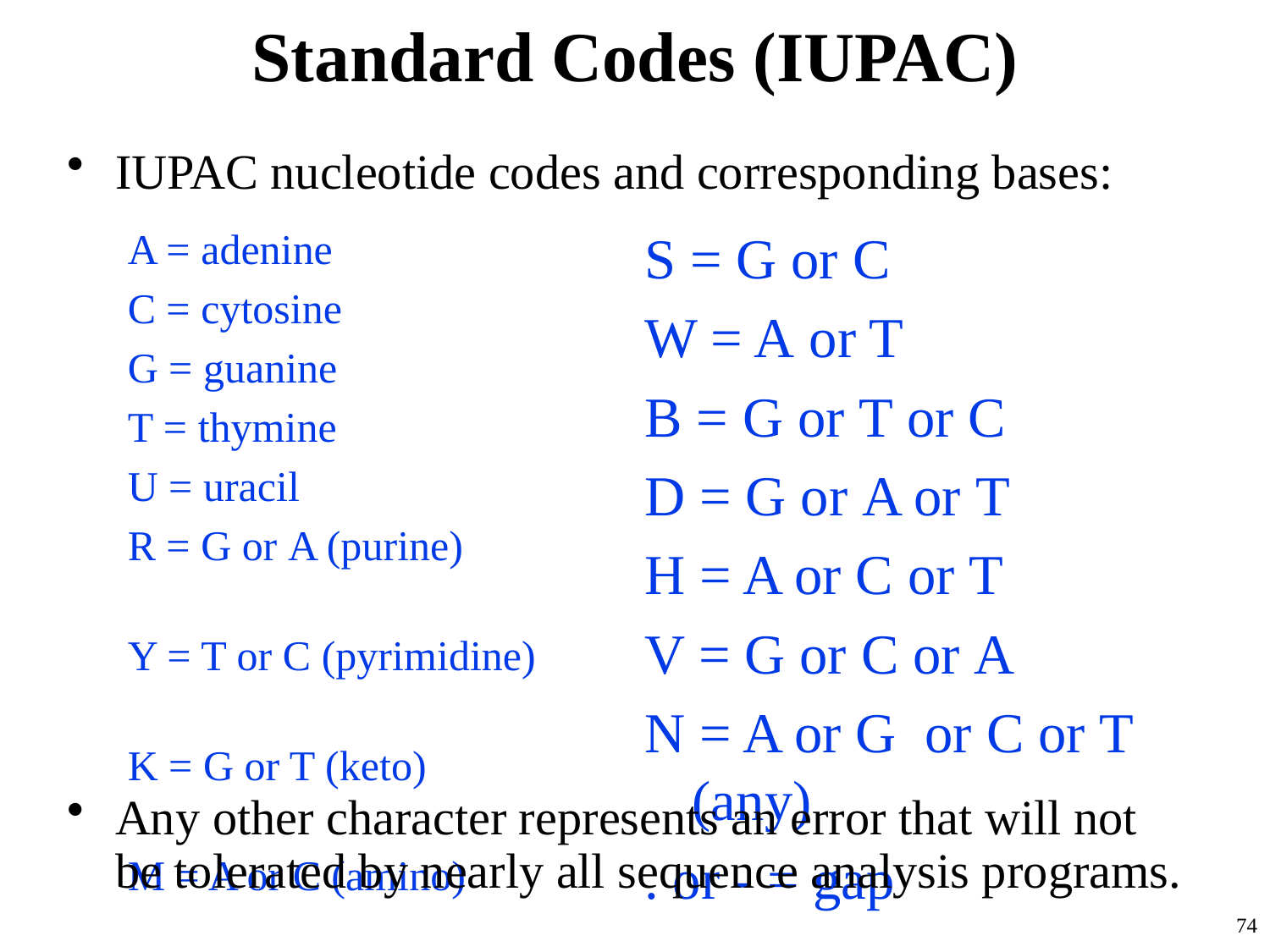

# Standard Codes (IUPAC)
IUPAC nucleotide codes and corresponding bases:
A = adenine
C = cytosine
G = guanine
T = thymine
U = uracil
R = G or A (purine)
Y = T or C (pyrimidine)
K = G or T (keto)
M = A or C (amino)
S = G or C
W = A or T
B = G or T or C
D = G or A or T
H = A or C or T
V = G or C or A
N = A or G  or C or T (any)
. or - = gap

Any other character represents an error that will not be tolerated by nearly all sequence analysis programs.
74